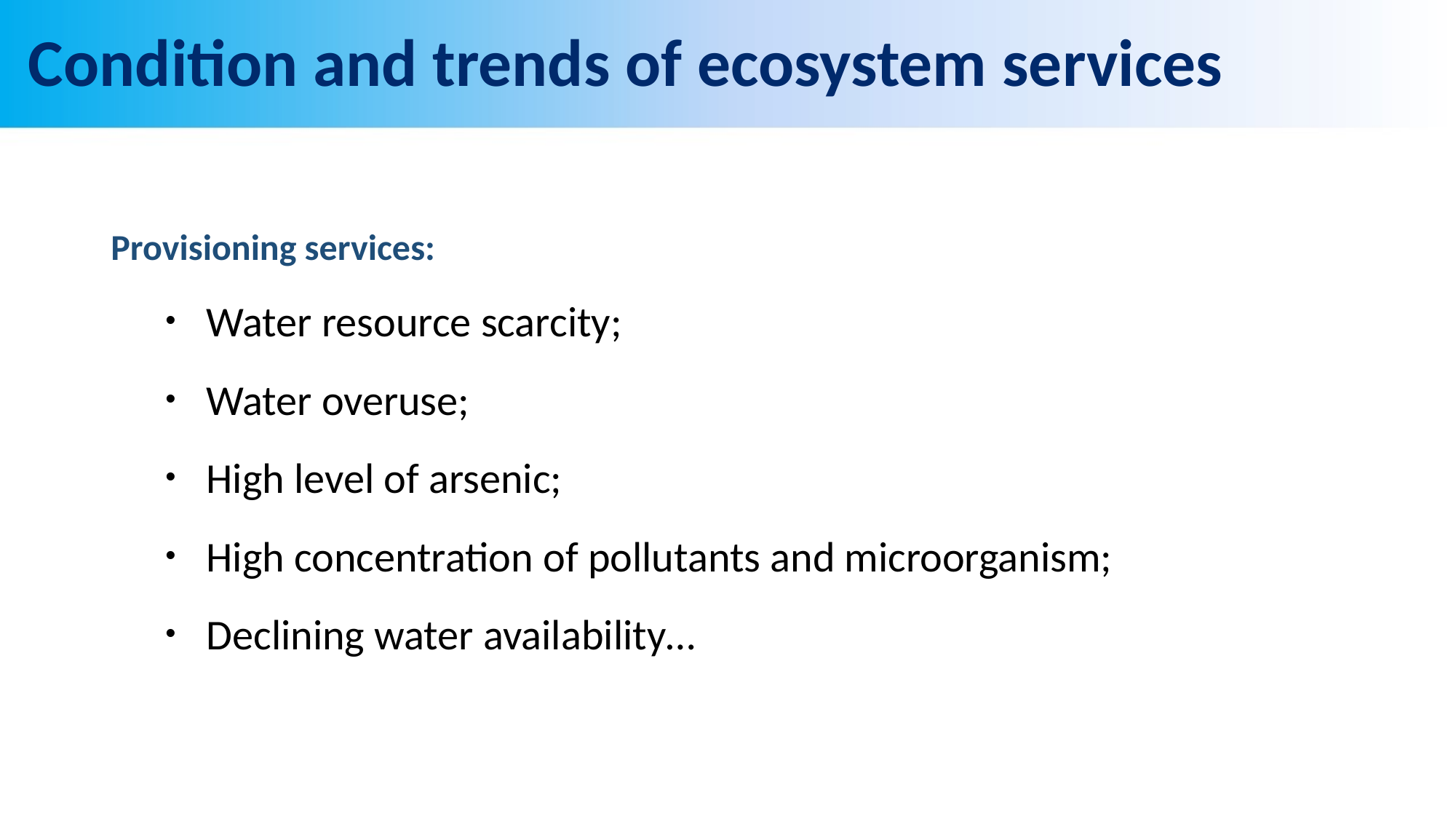

# Condition and trends of ecosystem services
Provisioning services:
Water resource scarcity;
Water overuse;
High level of arsenic;
High concentration of pollutants and microorganism;
Declining water availability…